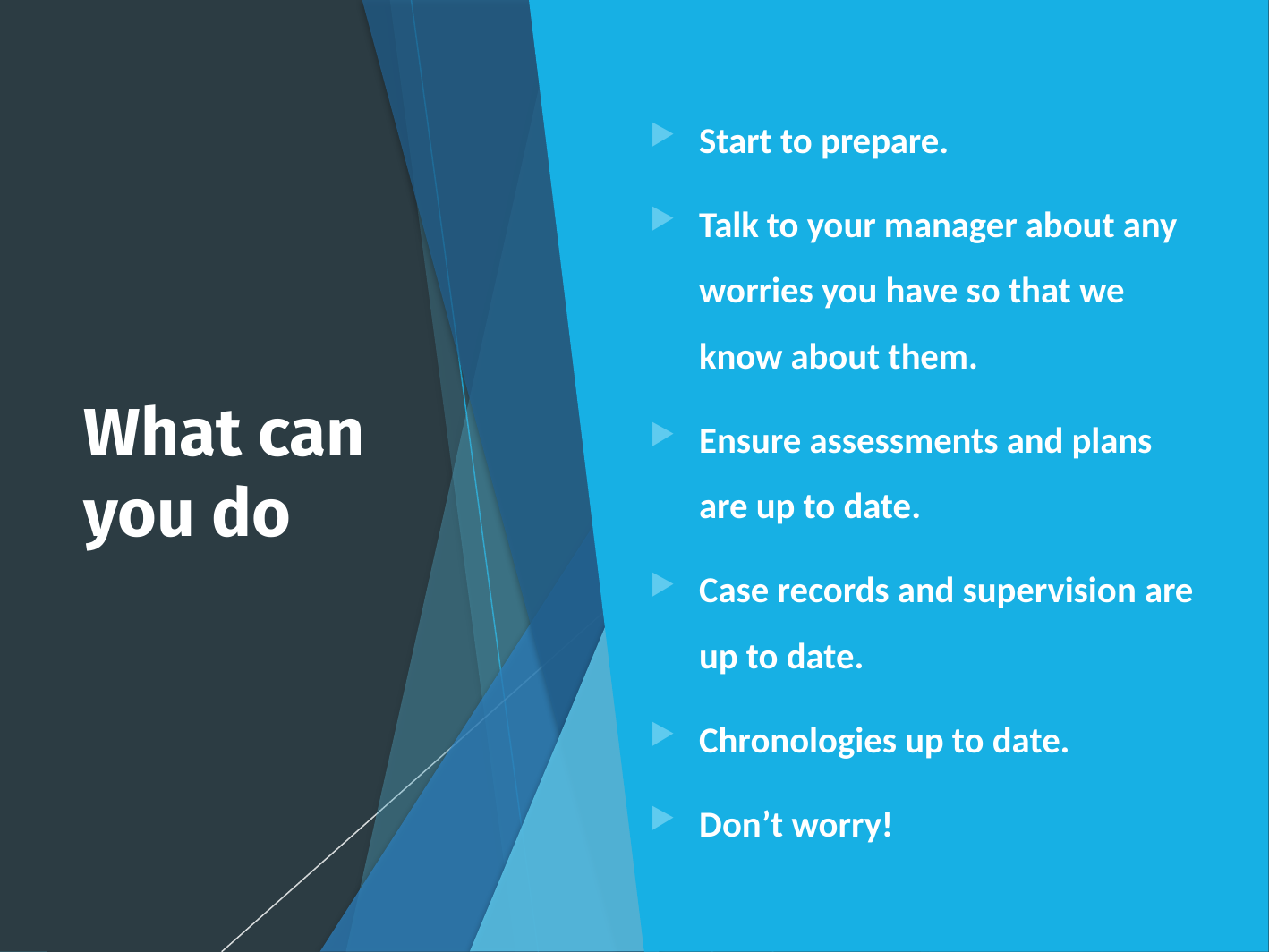

# What can you do
Start to prepare.
Talk to your manager about any worries you have so that we know about them.
Ensure assessments and plans are up to date.
Case records and supervision are up to date.
Chronologies up to date.
Don’t worry!